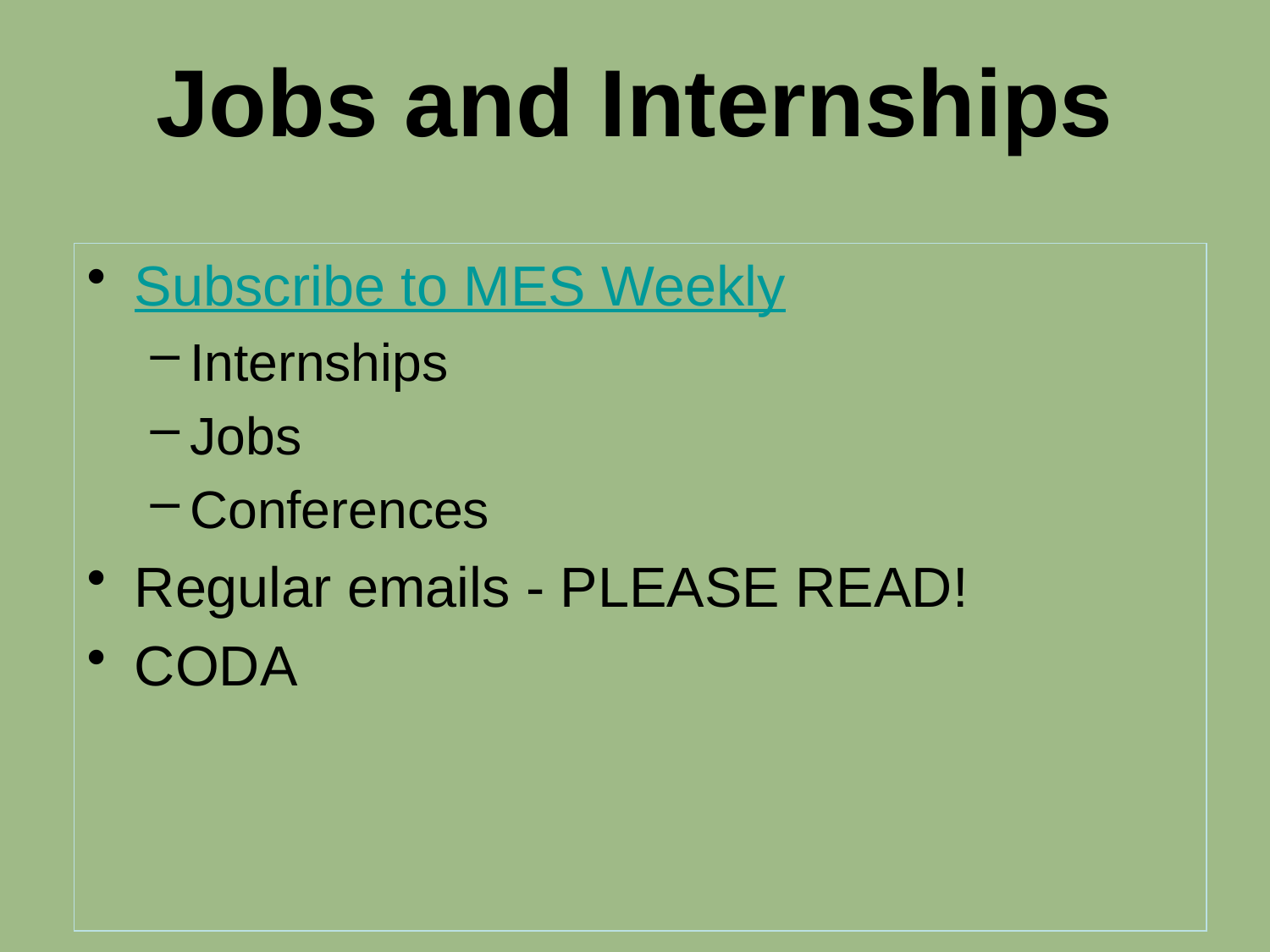

# Jobs and Internships
Subscribe to MES Weekly
Internships
Jobs
Conferences
Regular emails - PLEASE READ!
CODA